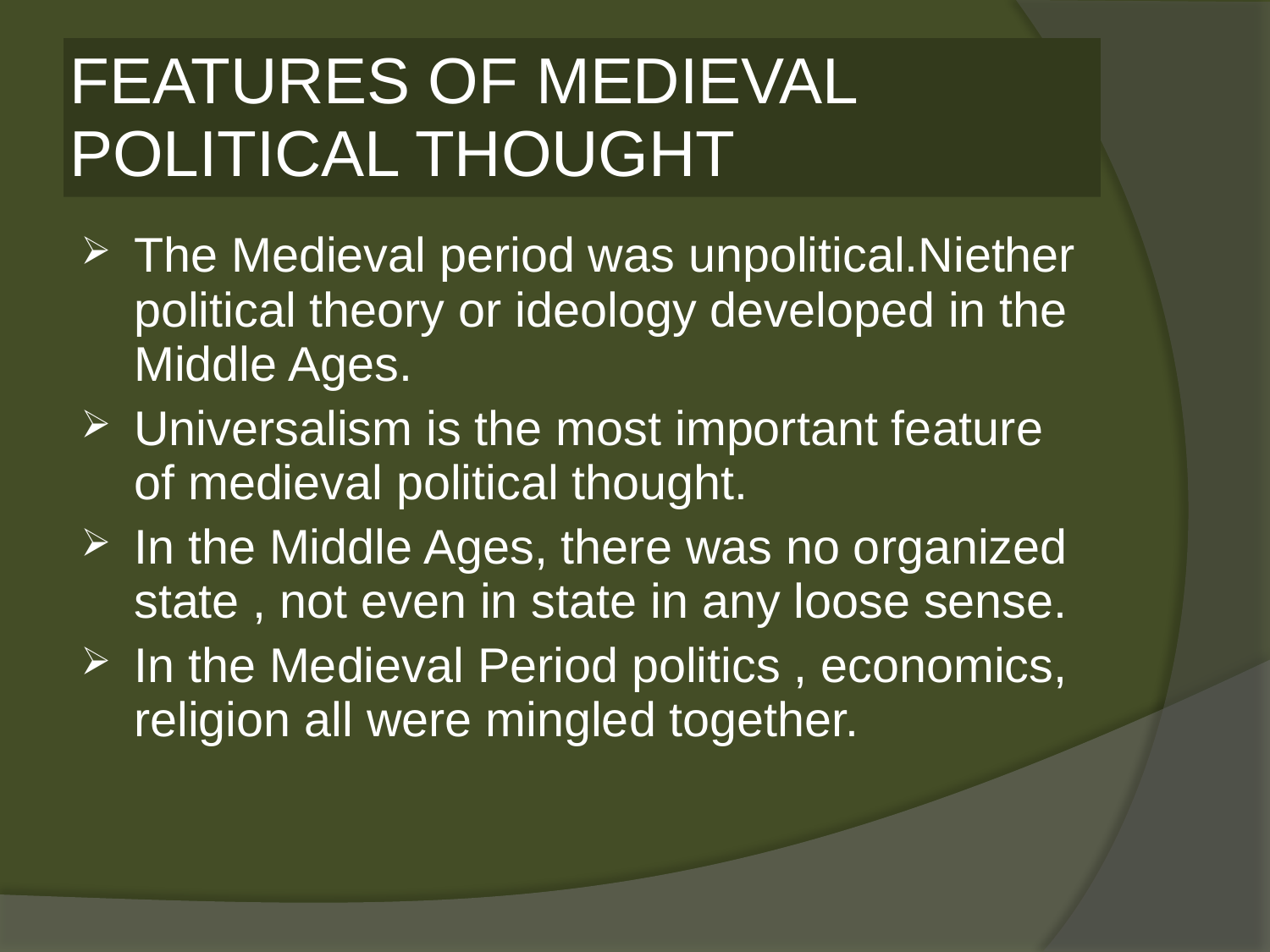

# FEATURES OF MEDIEVAL POLITICAL THOUGHT
The Medieval period was unpolitical.Niether political theory or ideology developed in the Middle Ages.
Universalism is the most important feature of medieval political thought.
In the Middle Ages, there was no organized state , not even in state in any loose sense.
In the Medieval Period politics , economics, religion all were mingled together.